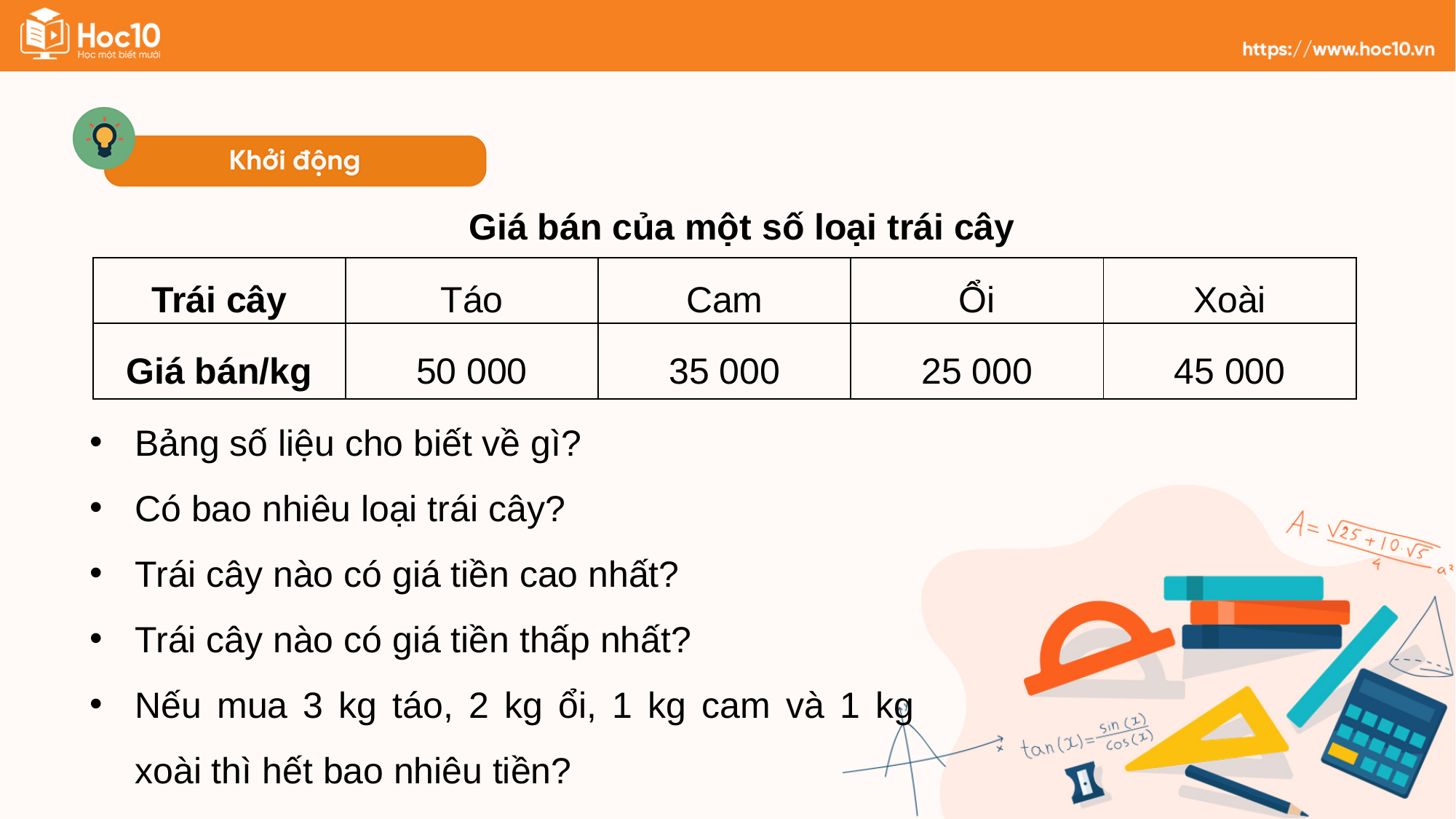

Giá bán của một số loại trái cây
| Trái cây | Táo | Cam | Ổi | Xoài |
| --- | --- | --- | --- | --- |
| Giá bán/kg | 50 000 | 35 000 | 25 000 | 45 000 |
Bảng số liệu cho biết về gì?
Có bao nhiêu loại trái cây?
Trái cây nào có giá tiền cao nhất?
Trái cây nào có giá tiền thấp nhất?
Nếu mua 3 kg táo, 2 kg ổi, 1 kg cam và 1 kg xoài thì hết bao nhiêu tiền?